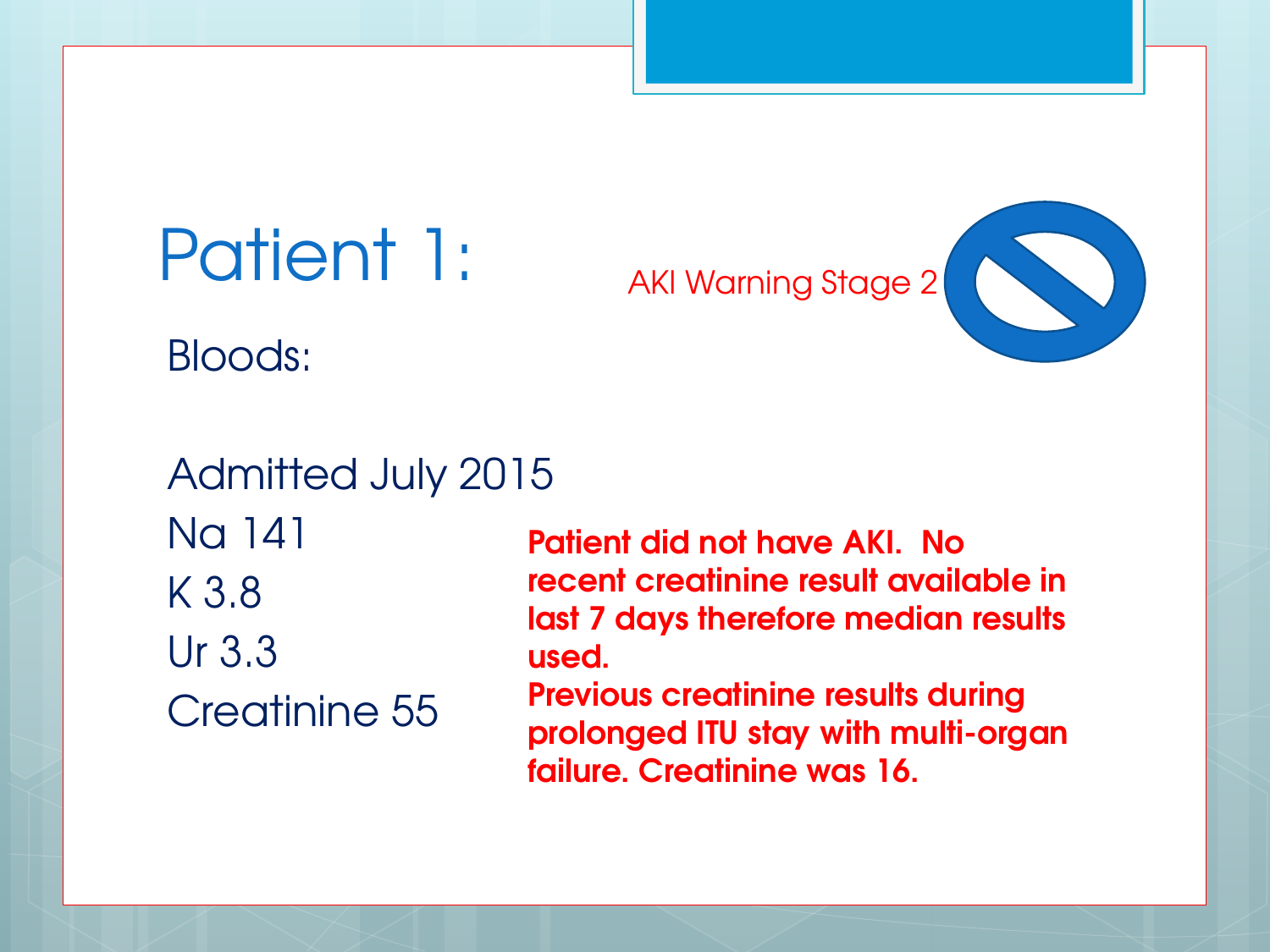

# Patient 1:

AKI Warning Stage 2
Bloods:

Admitted July 2015
Na 141
K 3.8
Ur 3.3
Creatinine 55
Patient did not have AKI.  No recent creatinine result available in last 7 days therefore median results used.
Previous creatinine results during prolonged ITU stay with multi-organ failure. Creatinine was 16.